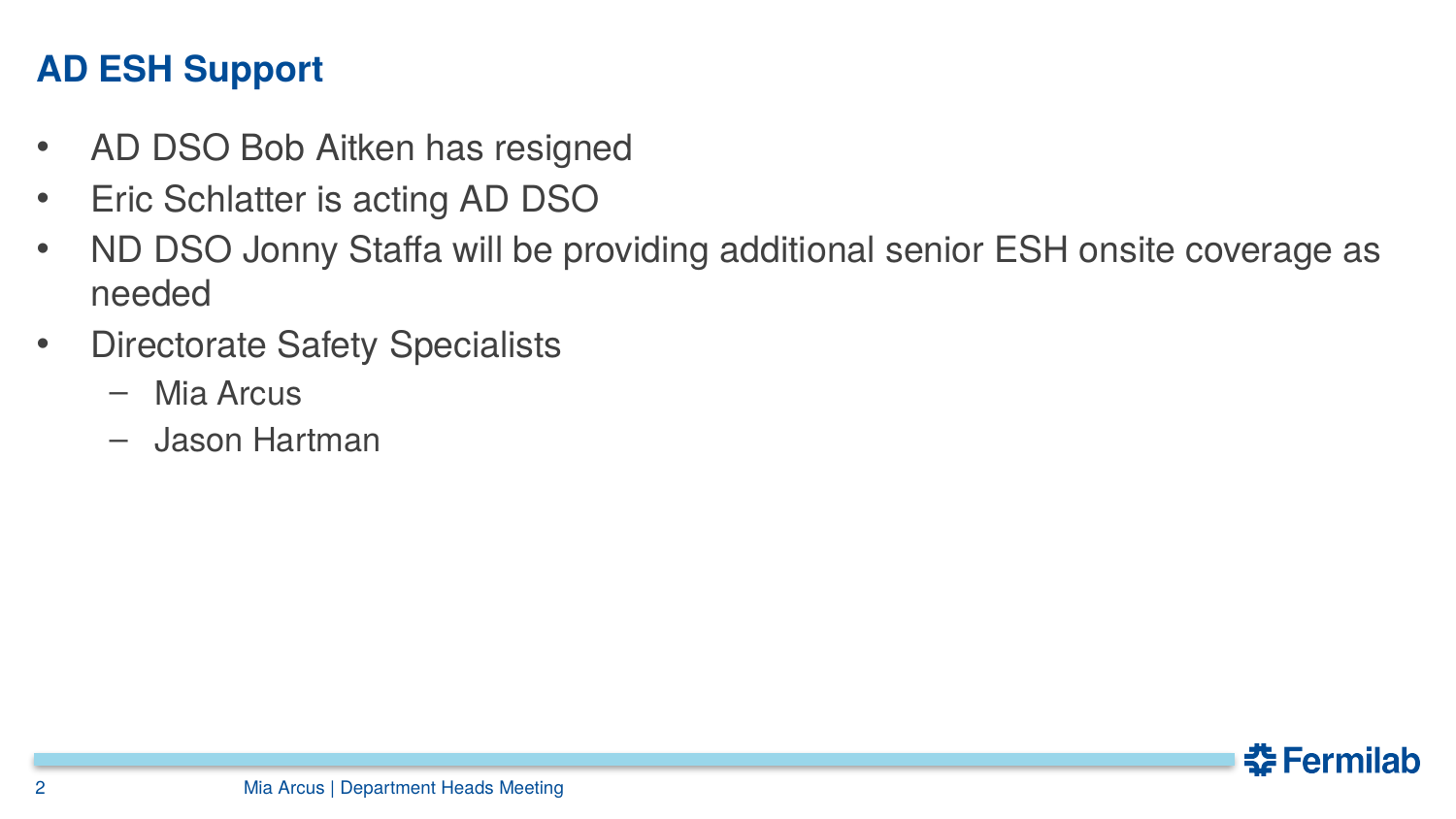

# AD ESH Support
AD DSO Bob Aitken has resigned
Eric Schlatter is acting AD DSO
ND DSO Jonny Staffa will be providing additional senior ESH onsite coverage as needed
Directorate Safety Specialists
Mia Arcus
Jason Hartman
2
Mia Arcus | Department Heads Meeting